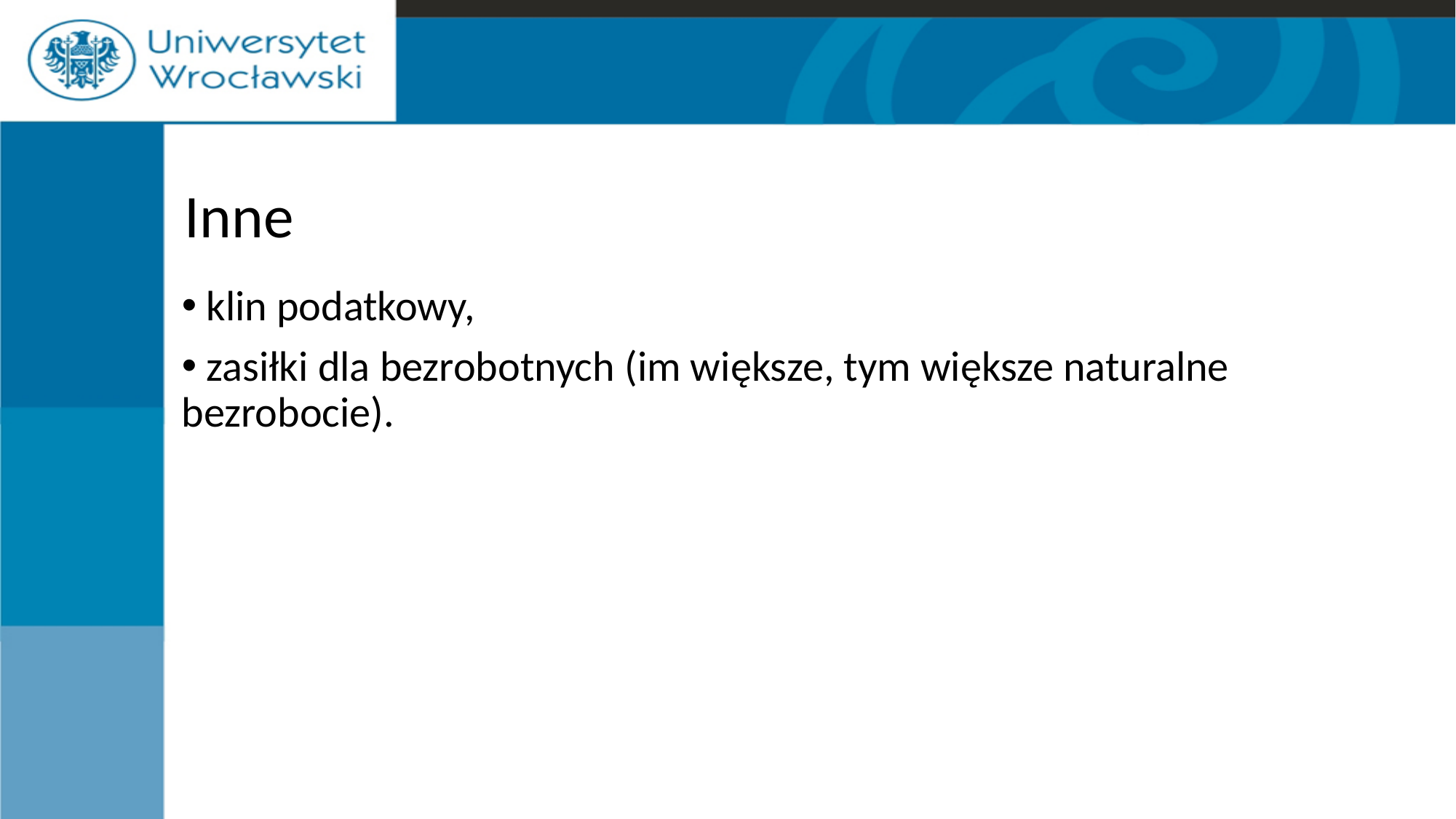

# Inne
 klin podatkowy,
 zasiłki dla bezrobotnych (im większe, tym większe naturalne bezrobocie).